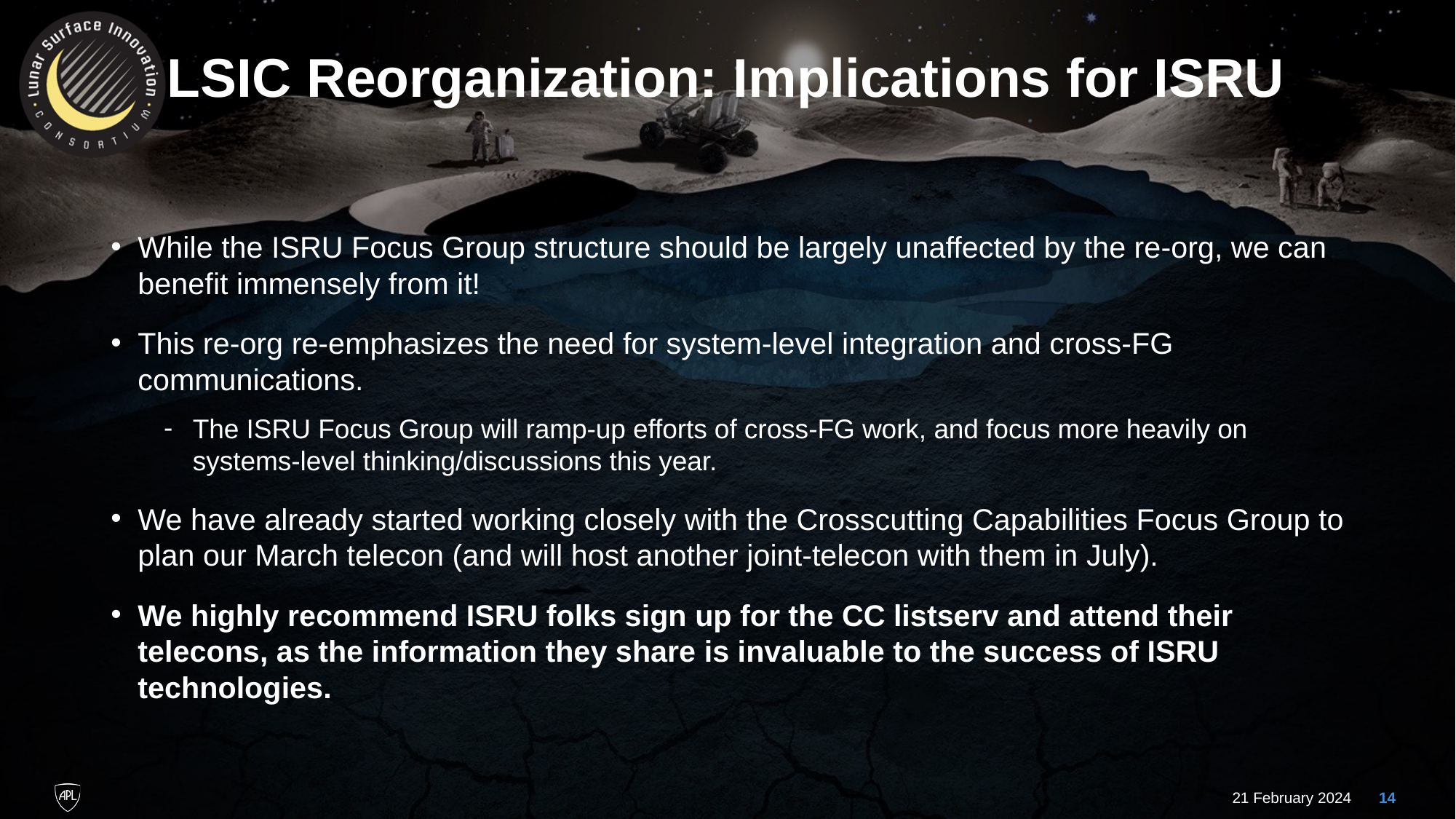

# LSIC Reorganization: Implications for ISRU
While the ISRU Focus Group structure should be largely unaffected by the re-org, we can benefit immensely from it!
This re-org re-emphasizes the need for system-level integration and cross-FG communications.
The ISRU Focus Group will ramp-up efforts of cross-FG work, and focus more heavily on systems-level thinking/discussions this year.
We have already started working closely with the Crosscutting Capabilities Focus Group to plan our March telecon (and will host another joint-telecon with them in July).
We highly recommend ISRU folks sign up for the CC listserv and attend their telecons, as the information they share is invaluable to the success of ISRU technologies.

21 February 2024
14